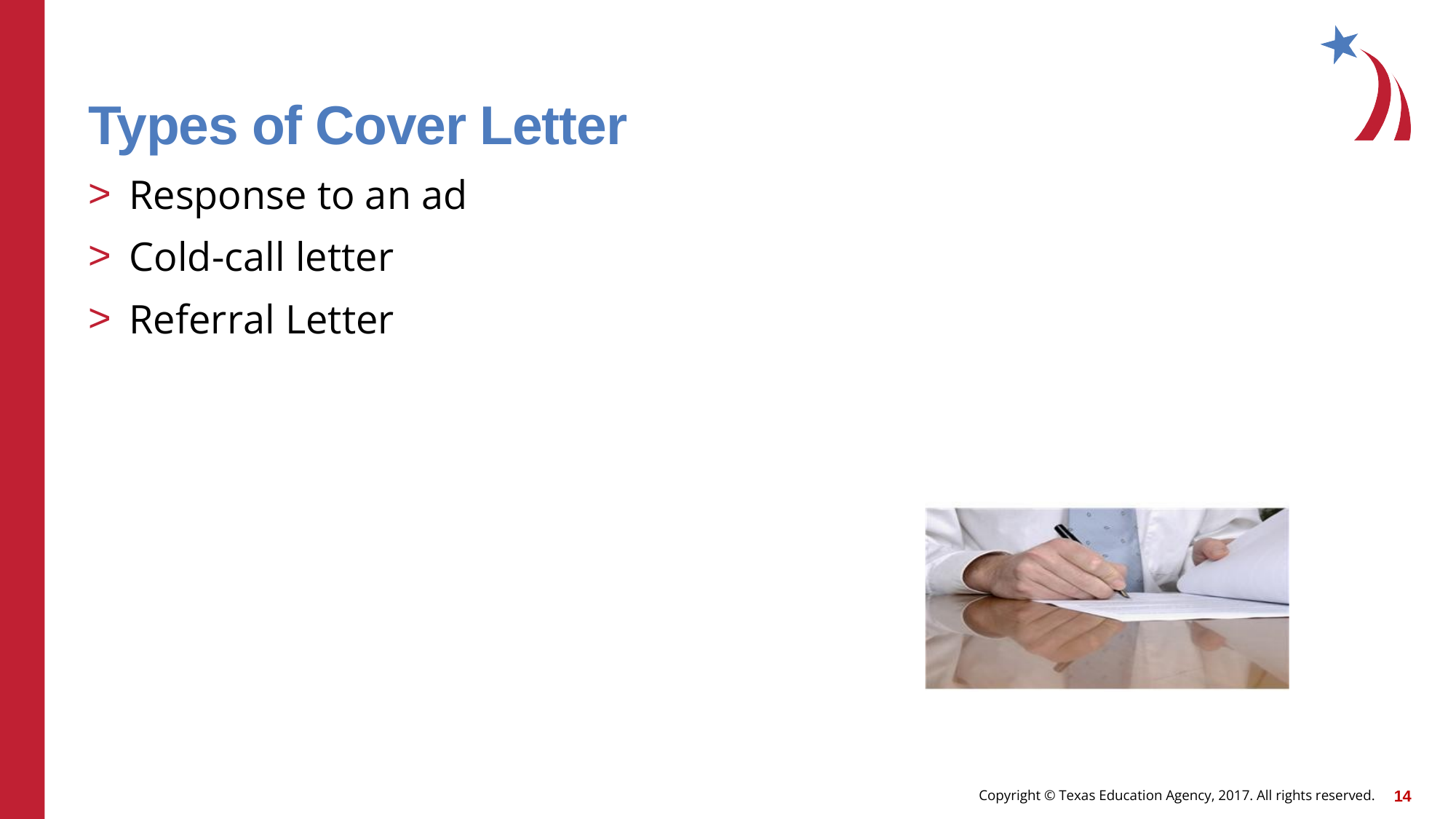

Types of Cover Letter
Response to an ad
Cold-call letter
Referral Letter